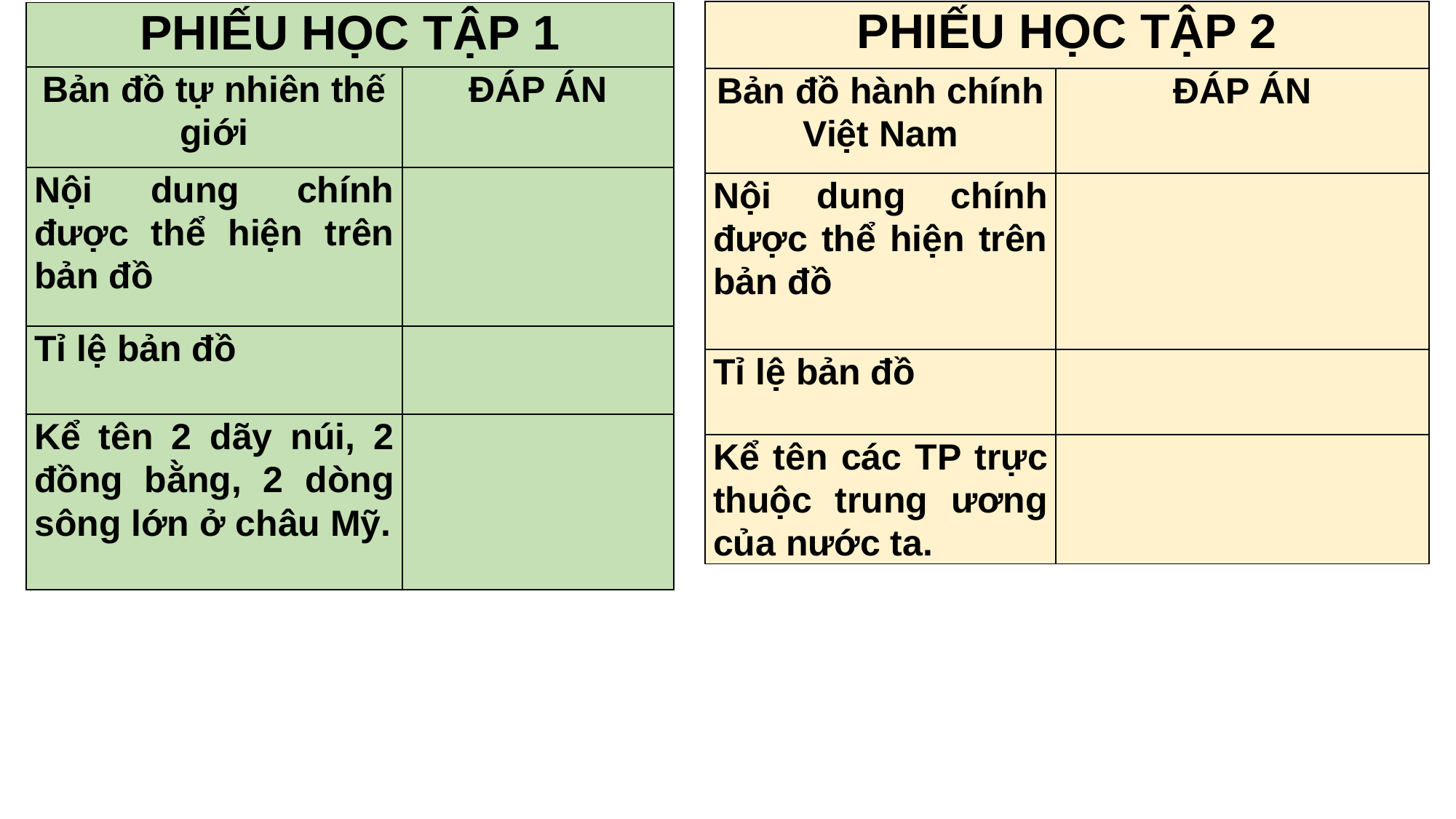

| PHIẾU HỌC TẬP 2 |  |
| --- | --- |
| Bản đồ hành chính Việt Nam | ĐÁP ÁN |
| Nội dung chính được thể hiện trên bản đồ |  |
| Tỉ lệ bản đồ |  |
| Kể tên các TP trực thuộc trung ương của nước ta. |  |
| PHIẾU HỌC TẬP 1 |  |
| --- | --- |
| Bản đồ tự nhiên thế giới | ĐÁP ÁN |
| Nội dung chính được thể hiện trên bản đồ |  |
| Tỉ lệ bản đồ |  |
| Kể tên 2 dãy núi, 2 đồng bằng, 2 dòng sông lớn ở châu Mỹ. |  |